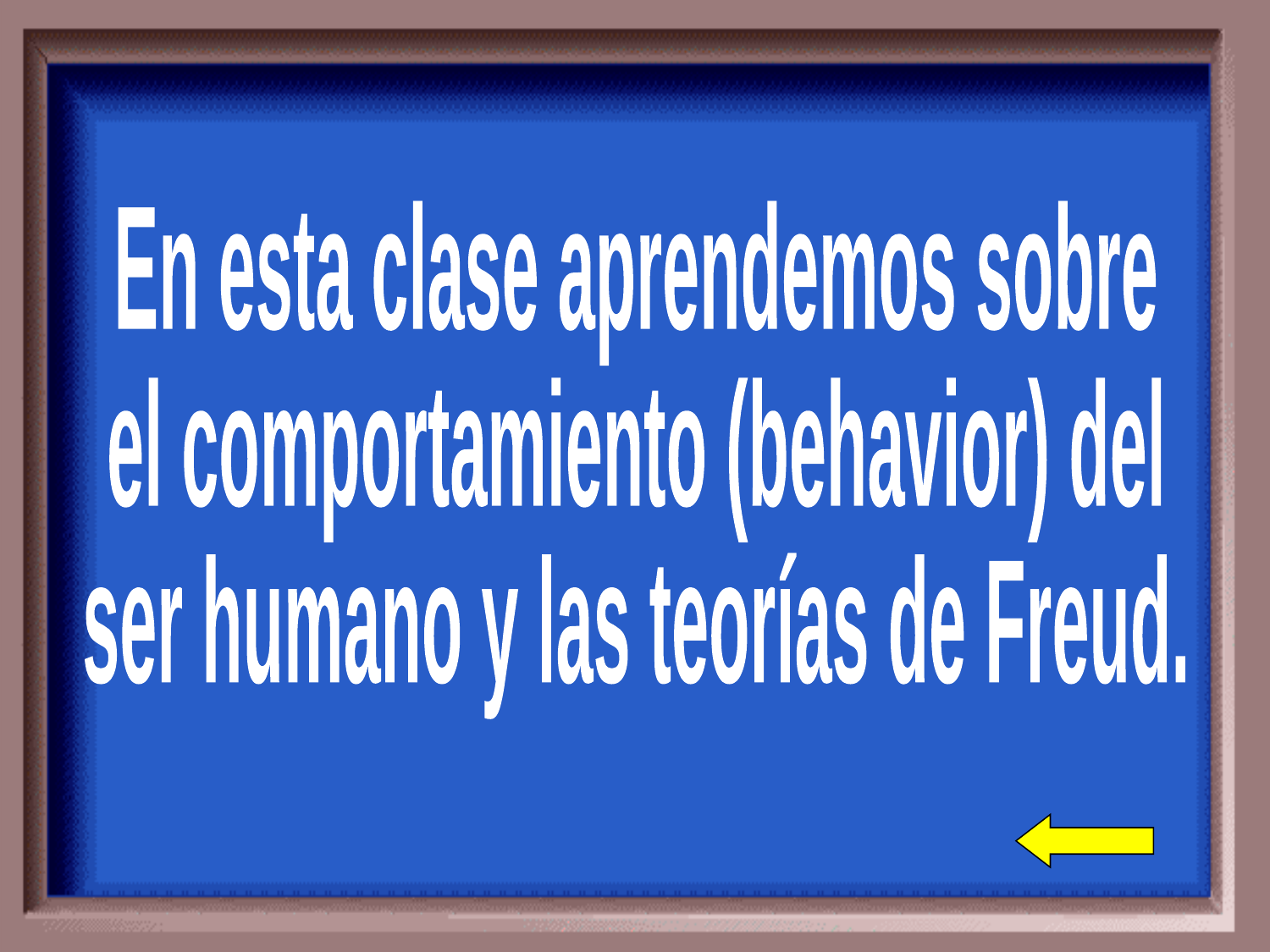

En esta clase aprendemos sobre
el comportamiento (behavior) del
ser humano y las teorías de Freud.